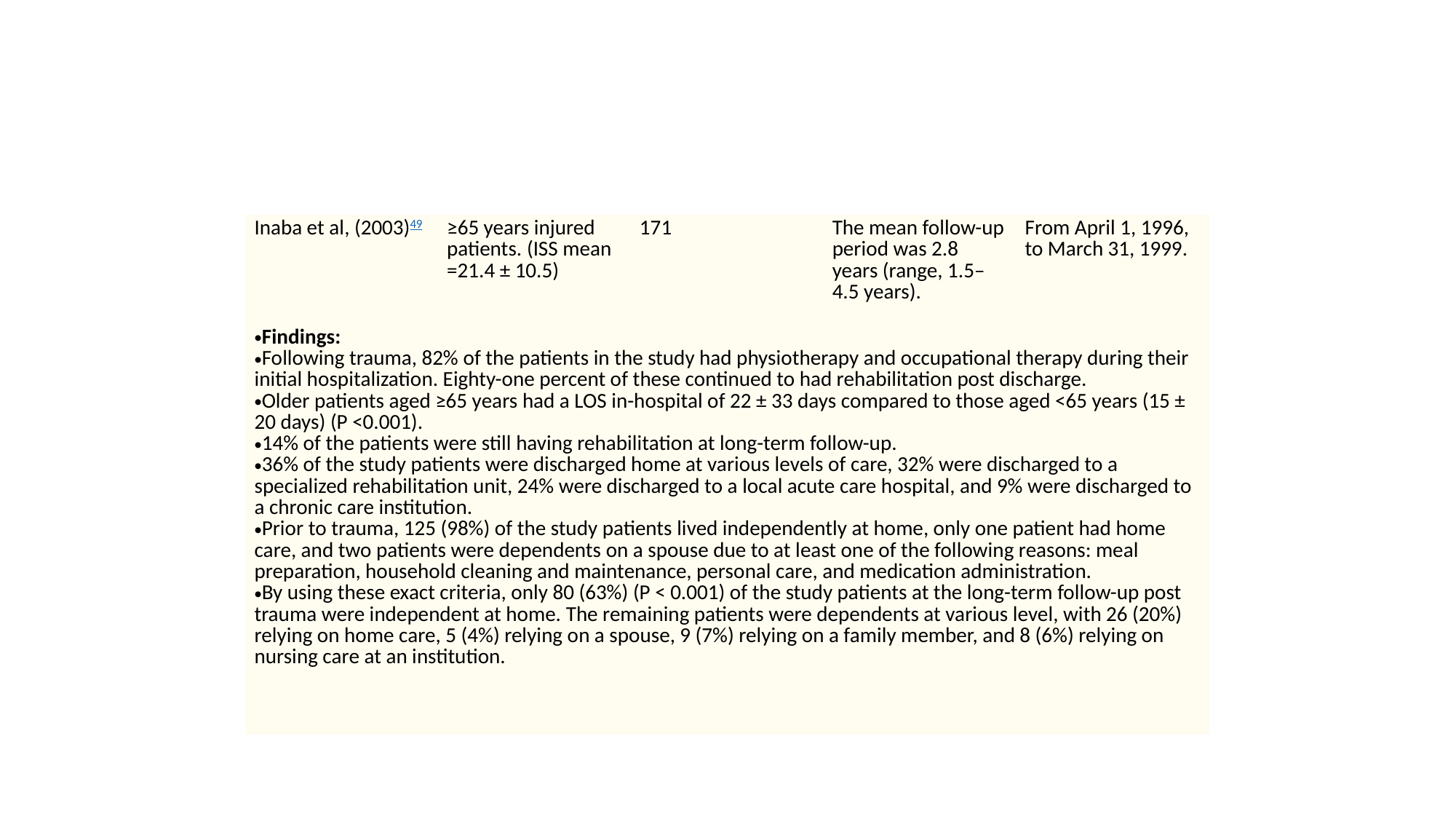

#
| Inaba et al, (2003)49 | ≥65 years injured patients. (ISS mean =21.4 ± 10.5) | 171 | The mean follow-up period was 2.8 years (range, 1.5–4.5 years). | From April 1, 1996, to March 31, 1999. |
| --- | --- | --- | --- | --- |
| Findings: Following trauma, 82% of the patients in the study had physiotherapy and occupational therapy during their initial hospitalization. Eighty-one percent of these continued to had rehabilitation post discharge. Older patients aged ≥65 years had a LOS in-hospital of 22 ± 33 days compared to those aged <65 years (15 ± 20 days) (P <0.001). 14% of the patients were still having rehabilitation at long-term follow-up. 36% of the study patients were discharged home at various levels of care, 32% were discharged to a specialized rehabilitation unit, 24% were discharged to a local acute care hospital, and 9% were discharged to a chronic care institution. Prior to trauma, 125 (98%) of the study patients lived independently at home, only one patient had home care, and two patients were dependents on a spouse due to at least one of the following reasons: meal preparation, household cleaning and maintenance, personal care, and medication administration. By using these exact criteria, only 80 (63%) (P < 0.001) of the study patients at the long-term follow-up post trauma were independent at home. The remaining patients were dependents at various level, with 26 (20%) relying on home care, 5 (4%) relying on a spouse, 9 (7%) relying on a family member, and 8 (6%) relying on nursing care at an institution. |  |  |  |  |